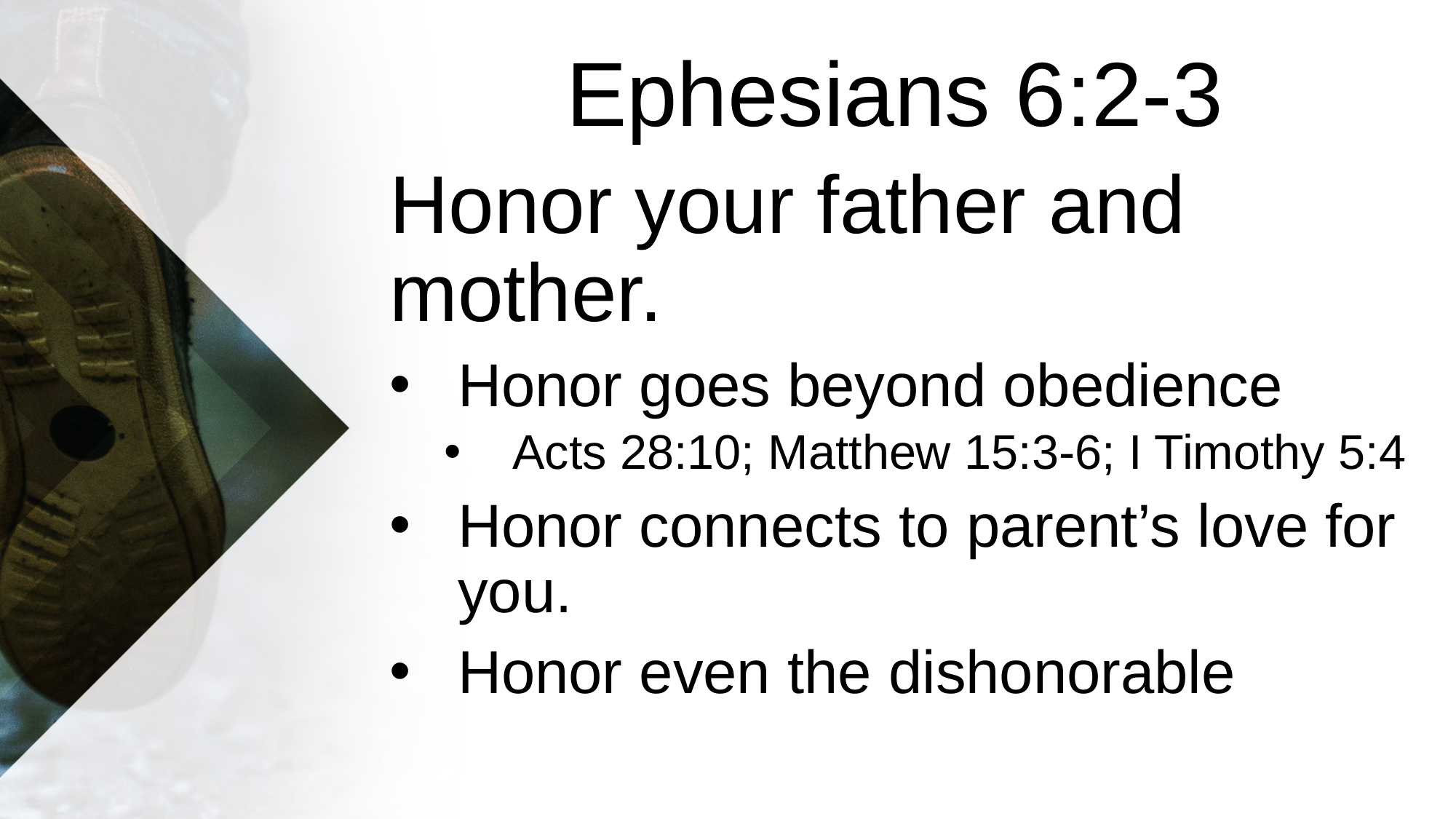

# Ephesians 6:2-3
Honor your father and mother.
Honor goes beyond obedience
Acts 28:10; Matthew 15:3-6; I Timothy 5:4
Honor connects to parent’s love for you.
Honor even the dishonorable